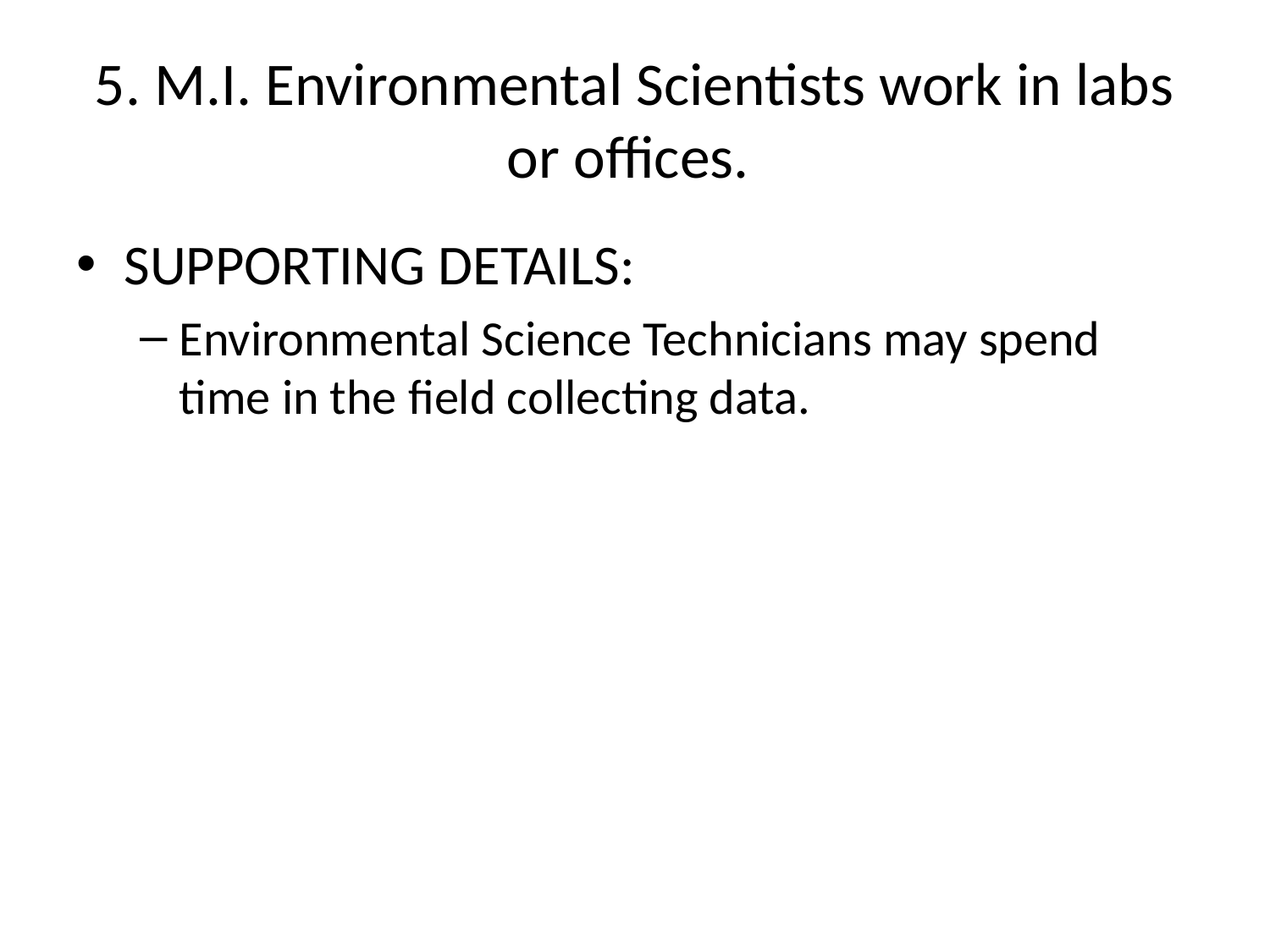

# 5. M.I. Environmental Scientists work in labs or offices.
SUPPORTING DETAILS:
Environmental Science Technicians may spend time in the field collecting data.